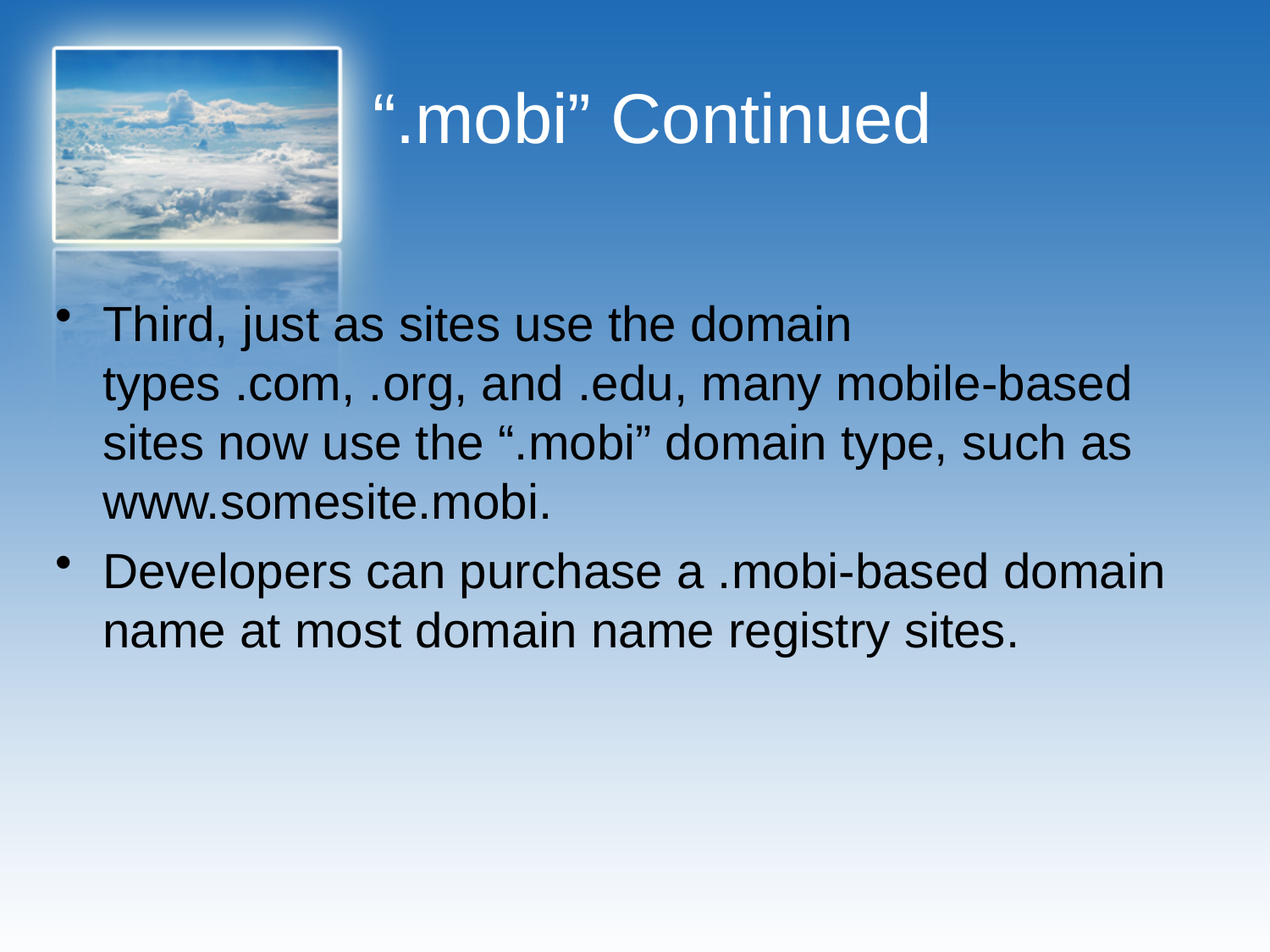

# “.mobi” Continued
Third, just as sites use the domain types .com, .org, and .edu, many mobile-based sites now use the “.mobi” domain type, such as www.somesite.mobi.
Developers can purchase a .mobi-based domain name at most domain name registry sites.